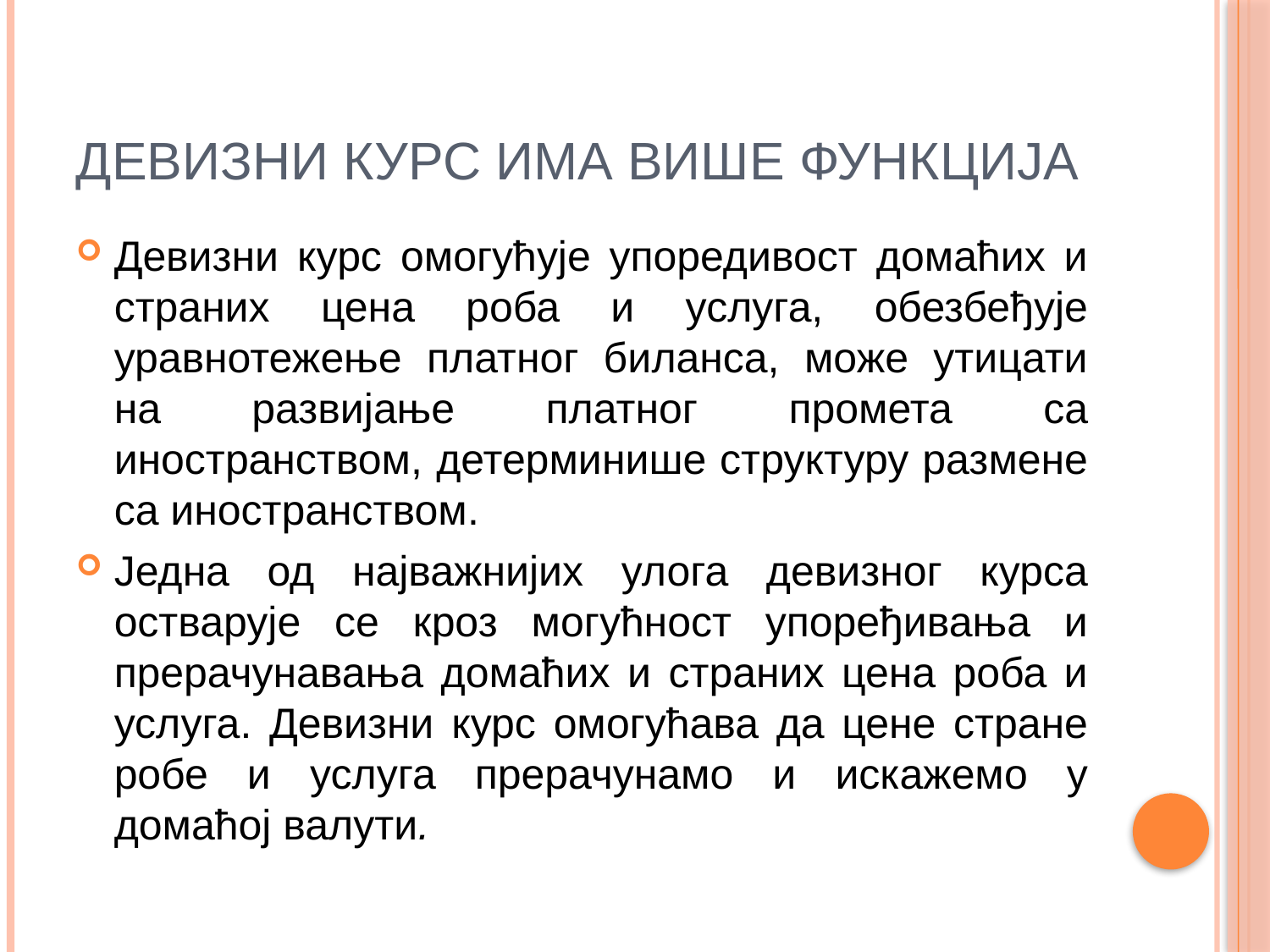

# Девизни курс има више функција
Девизни курс омогућује упоредивост домаћих и страних цена роба и услуга, обезбеђује уравнотежење платног биланса, може утицати на развијање платног промета са иностранством, детерминише структуру размене са иностранством.
Једна од најважнијих улога девизног курса остварује се кроз могућност упоређивања и прерачунавања домаћих и страних цена роба и услуга. Девизни курс омогућава да цене стране робе и услуга прерачунамо и искажемо у домаћој валути.